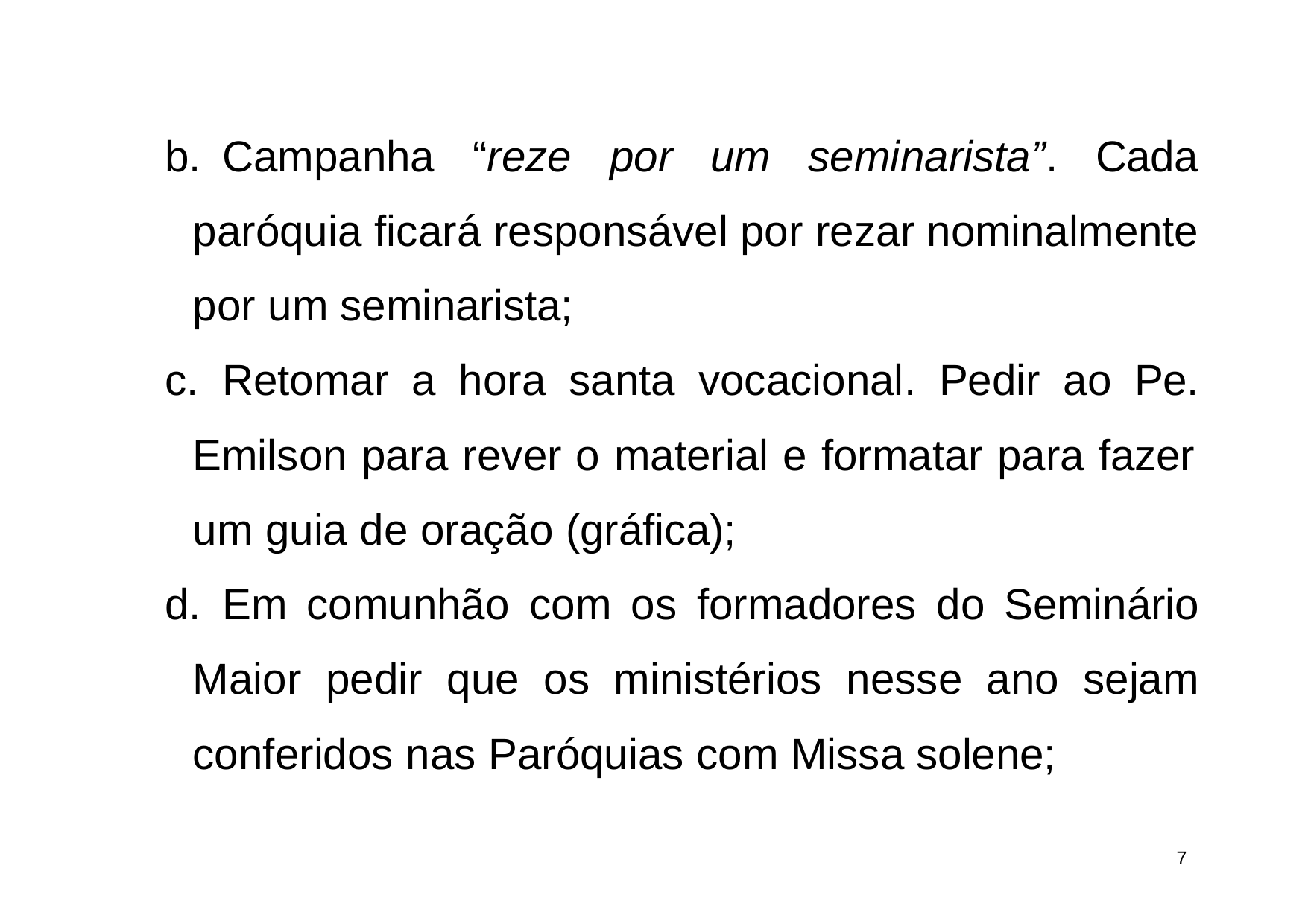

Campanha  “reze  por  um  seminarista”.  Cada paróquia ficará responsável por rezar nominalmente por um seminarista;
	Retomar a hora santa vocacional. Pedir ao Pe. Emilson para rever o material e formatar para fazer
um guia de oração (gráfica);
	Em comunhão com os formadores do Seminário Maior  pedir  que  os  ministérios  nesse  ano  sejam conferidos nas Paróquias com Missa solene;
7